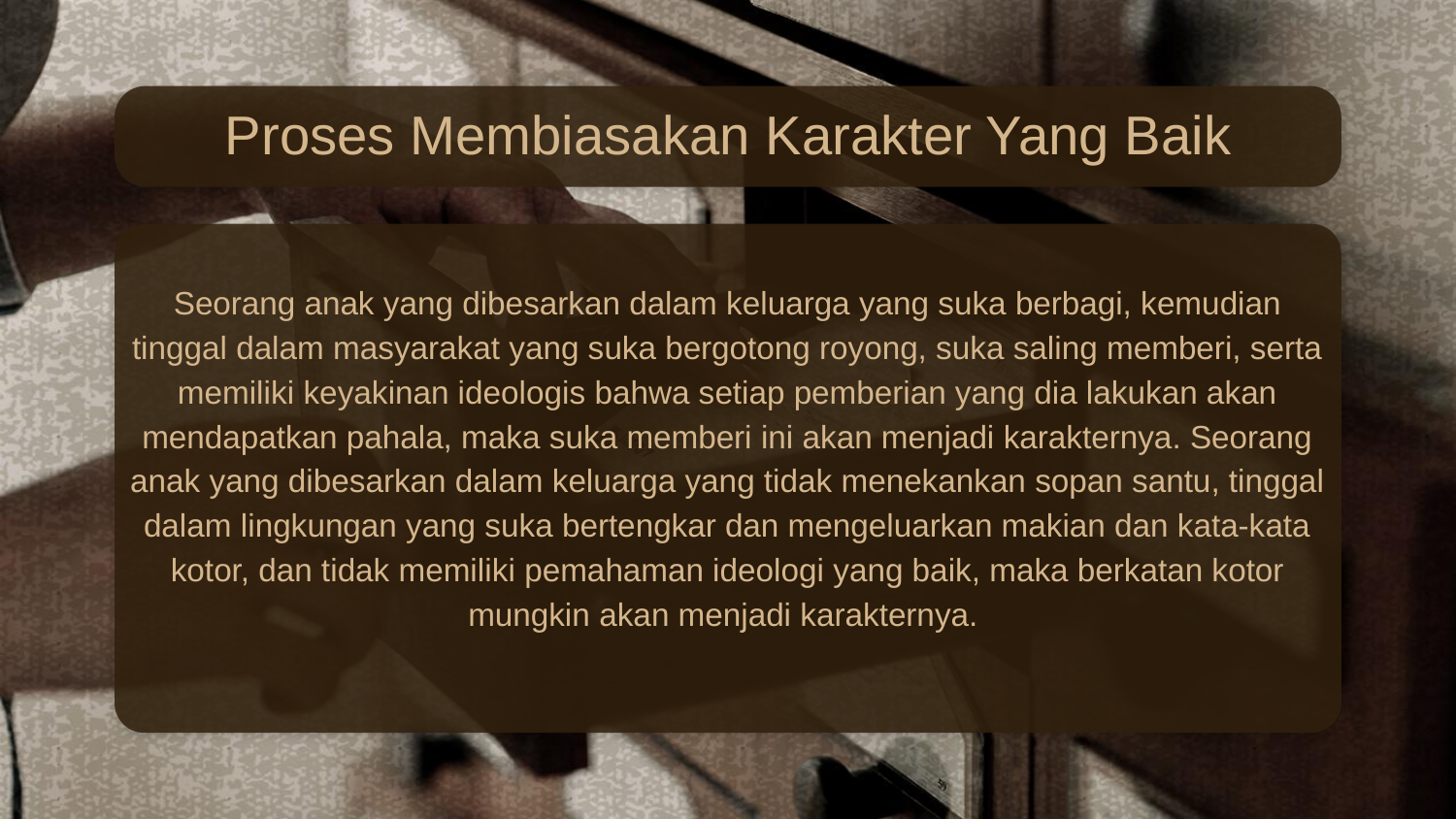

# Proses Membiasakan Karakter Yang Baik
Seorang anak yang dibesarkan dalam keluarga yang suka berbagi, kemudian tinggal dalam masyarakat yang suka bergotong royong, suka saling memberi, serta memiliki keyakinan ideologis bahwa setiap pemberian yang dia lakukan akan mendapatkan pahala, maka suka memberi ini akan menjadi karakternya. Seorang anak yang dibesarkan dalam keluarga yang tidak menekankan sopan santu, tinggal dalam lingkungan yang suka bertengkar dan mengeluarkan makian dan kata-kata kotor, dan tidak memiliki pemahaman ideologi yang baik, maka berkatan kotor mungkin akan menjadi karakternya.